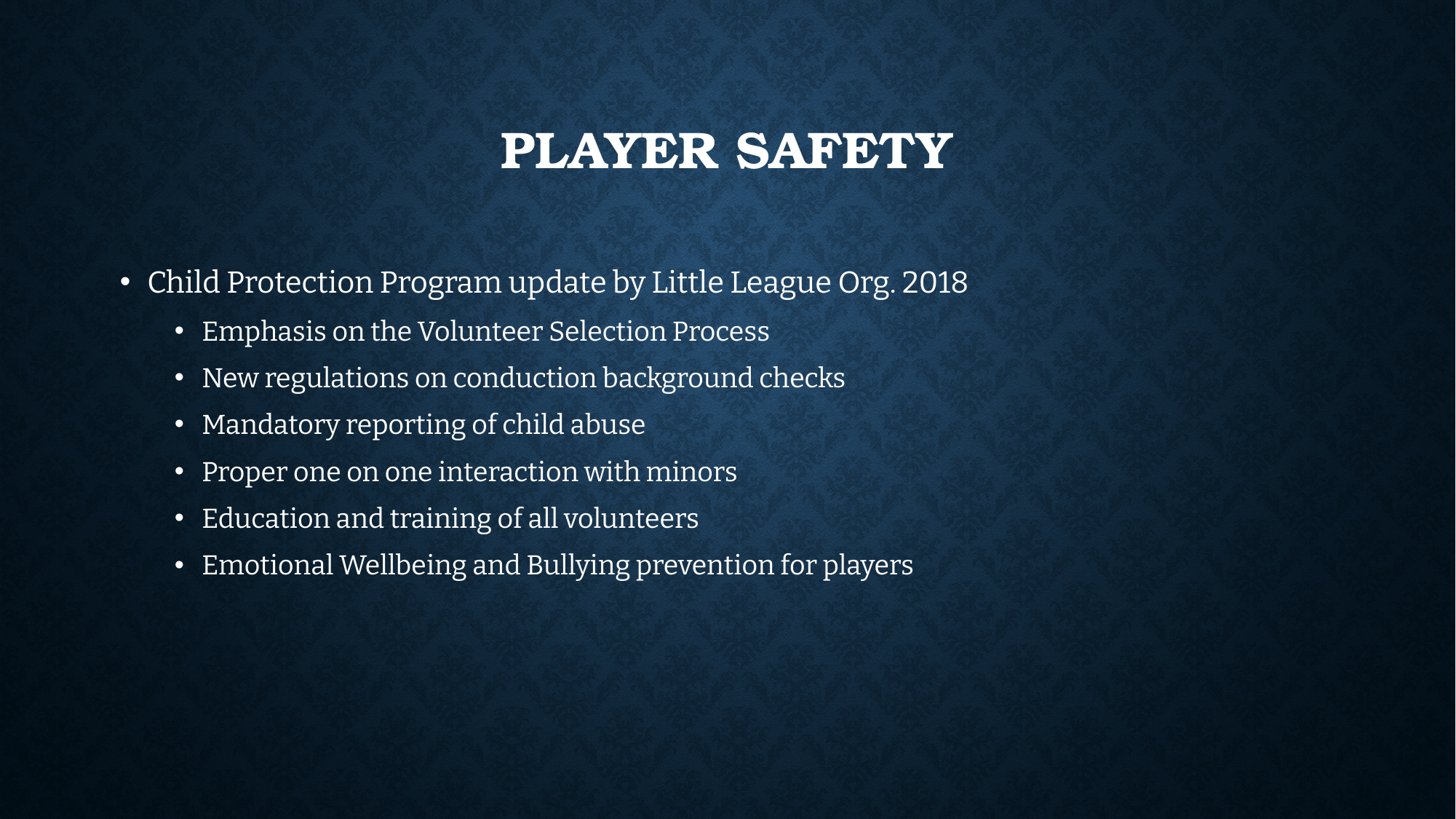

# Player safety
Child Protection Program update by Little League Org. 2018
Emphasis on the Volunteer Selection Process
New regulations on conduction background checks
Mandatory reporting of child abuse
Proper one on one interaction with minors
Education and training of all volunteers
Emotional Wellbeing and Bullying prevention for players